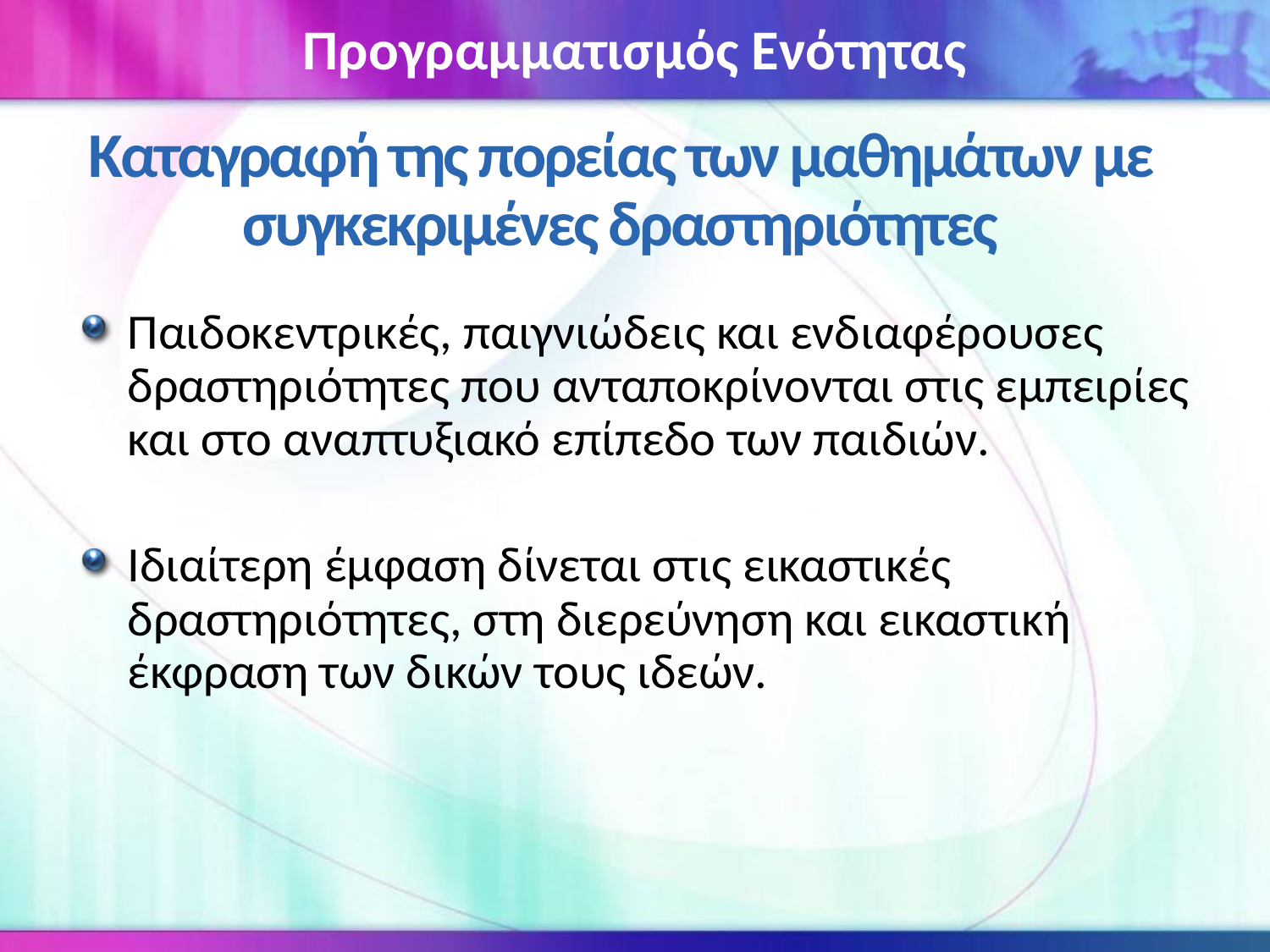

Προγραμματισμός Ενότητας
# Καταγραφή της πορείας των μαθημάτων με συγκεκριμένες δραστηριότητες
Παιδοκεντρικές, παιγνιώδεις και ενδιαφέρουσες δραστηριότητες που ανταποκρίνονται στις εμπειρίες και στο αναπτυξιακό επίπεδο των παιδιών.

Ιδιαίτερη έμφαση δίνεται στις εικαστικές δραστηριότητες, στη διερεύνηση και εικαστική έκφραση των δικών τους ιδεών.